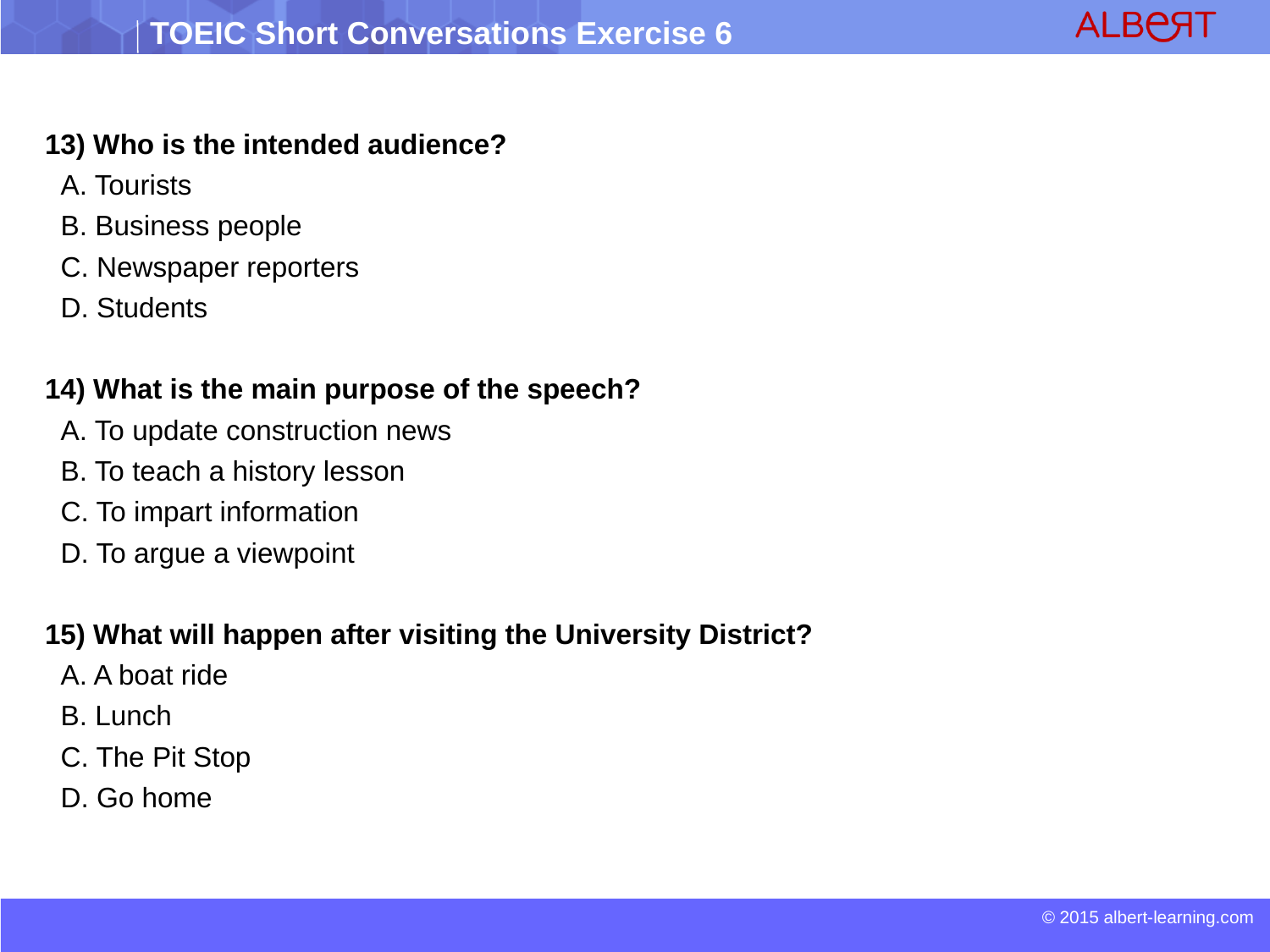

13) Who is the intended audience?
  A. Tourists
  B. Business people
  C. Newspaper reporters
  D. Students

14) What is the main purpose of the speech?
  A. To update construction news
  B. To teach a history lesson
  C. To impart information
  D. To argue a viewpoint

15) What will happen after visiting the University District?
  A. A boat ride
  B. Lunch
  C. The Pit Stop
  D. Go home